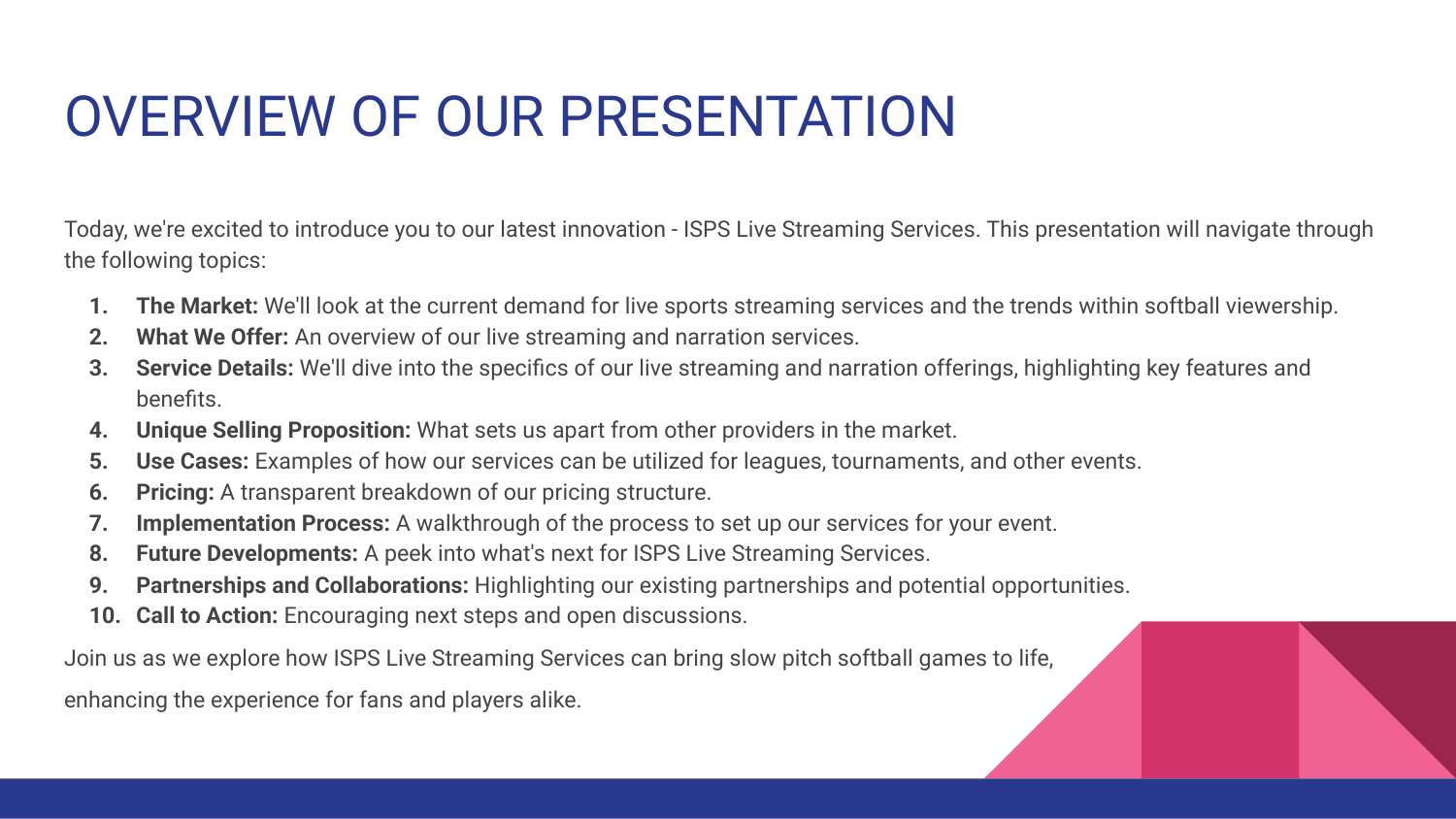

# OVERVIEW OF OUR PRESENTATION
Today, we're excited to introduce you to our latest innovation - ISPS Live Streaming Services. This presentation will navigate through the following topics:
The Market: We'll look at the current demand for live sports streaming services and the trends within softball viewership.
What We Offer: An overview of our live streaming and narration services.
Service Details: We'll dive into the specifics of our live streaming and narration offerings, highlighting key features and benefits.
Unique Selling Proposition: What sets us apart from other providers in the market.
Use Cases: Examples of how our services can be utilized for leagues, tournaments, and other events.
Pricing: A transparent breakdown of our pricing structure.
Implementation Process: A walkthrough of the process to set up our services for your event.
Future Developments: A peek into what's next for ISPS Live Streaming Services.
Partnerships and Collaborations: Highlighting our existing partnerships and potential opportunities.
Call to Action: Encouraging next steps and open discussions.
Join us as we explore how ISPS Live Streaming Services can bring slow pitch softball games to life,
enhancing the experience for fans and players alike.